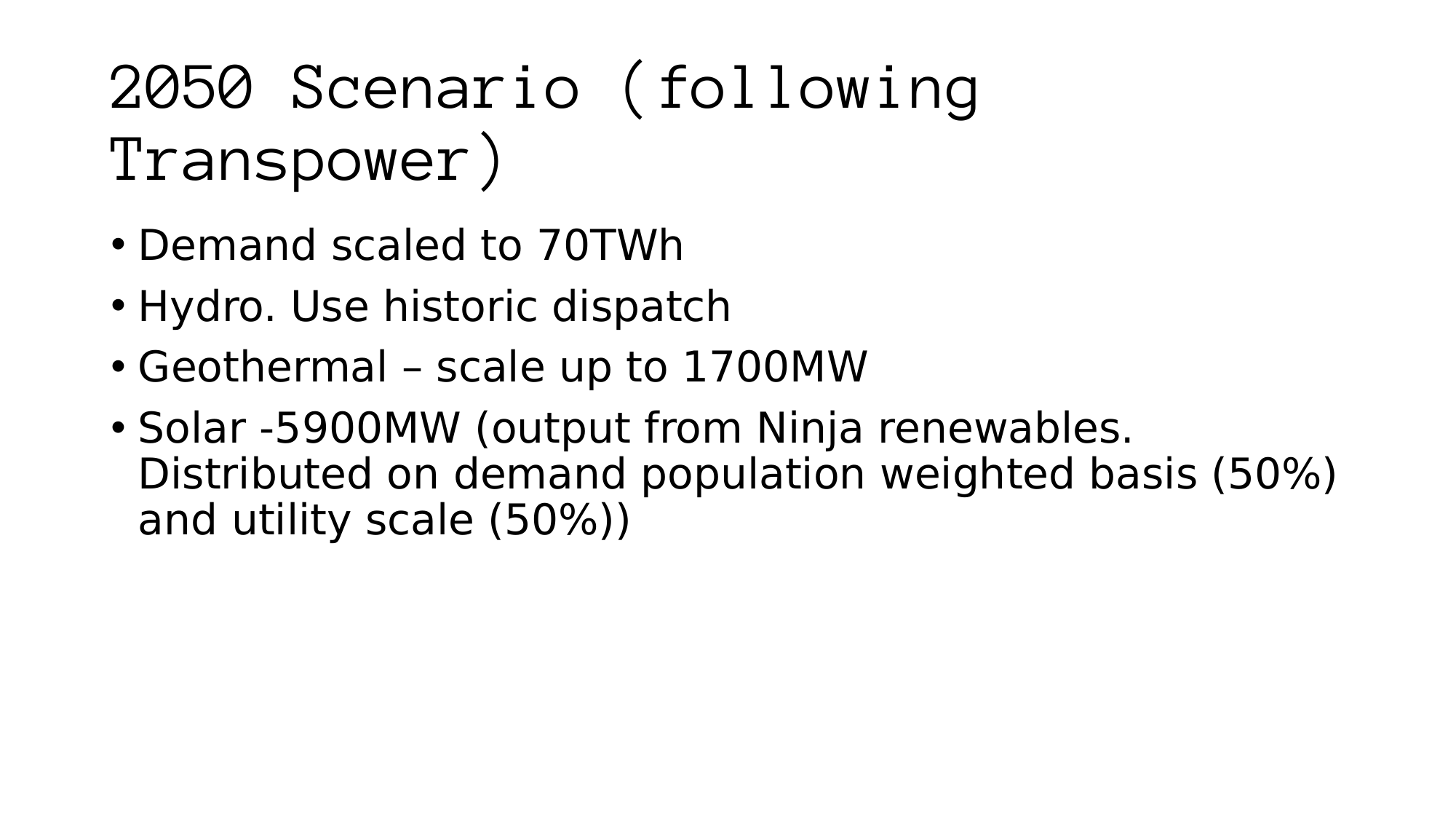

# 2050 Scenario (following Transpower)
Demand scaled to 70TWh
Hydro. Use historic dispatch
Geothermal – scale up to 1700MW
Solar -5900MW (output from Ninja renewables. Distributed on demand population weighted basis (50%) and utility scale (50%))